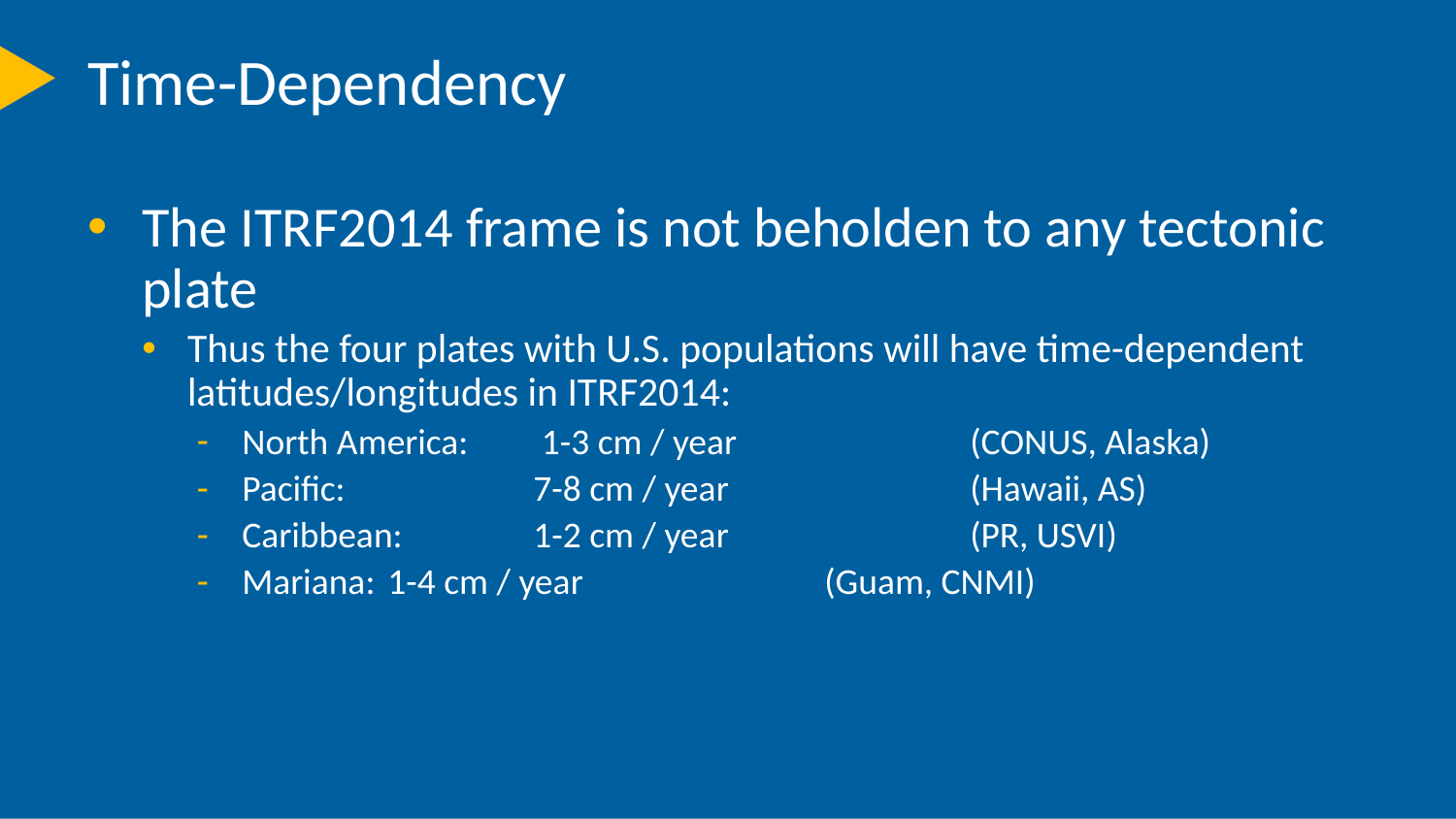

# Time-Dependency
The ITRF2014 frame is not beholden to any tectonic plate
Thus the four plates with U.S. populations will have time-dependent latitudes/longitudes in ITRF2014:
North America: 	 1-3 cm / year		(CONUS, Alaska)
Pacific:		7-8 cm / year		(Hawaii, AS)
Caribbean:	1-2 cm / year		(PR, USVI)
Mariana:	1-4 cm / year		(Guam, CNMI)